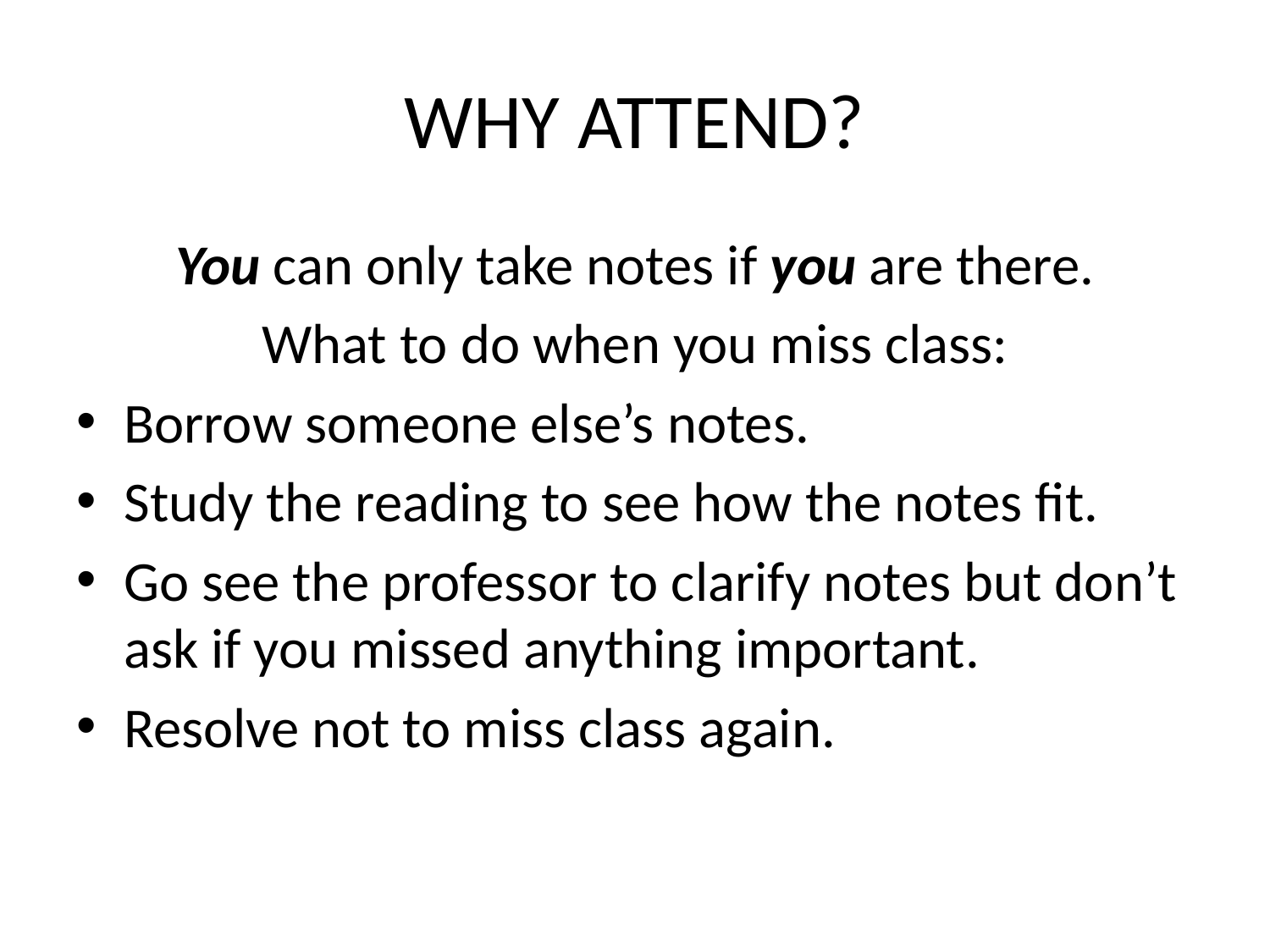

# WHY ATTEND?
You can only take notes if you are there.
What to do when you miss class:
Borrow someone else’s notes.
Study the reading to see how the notes fit.
Go see the professor to clarify notes but don’t ask if you missed anything important.
Resolve not to miss class again.